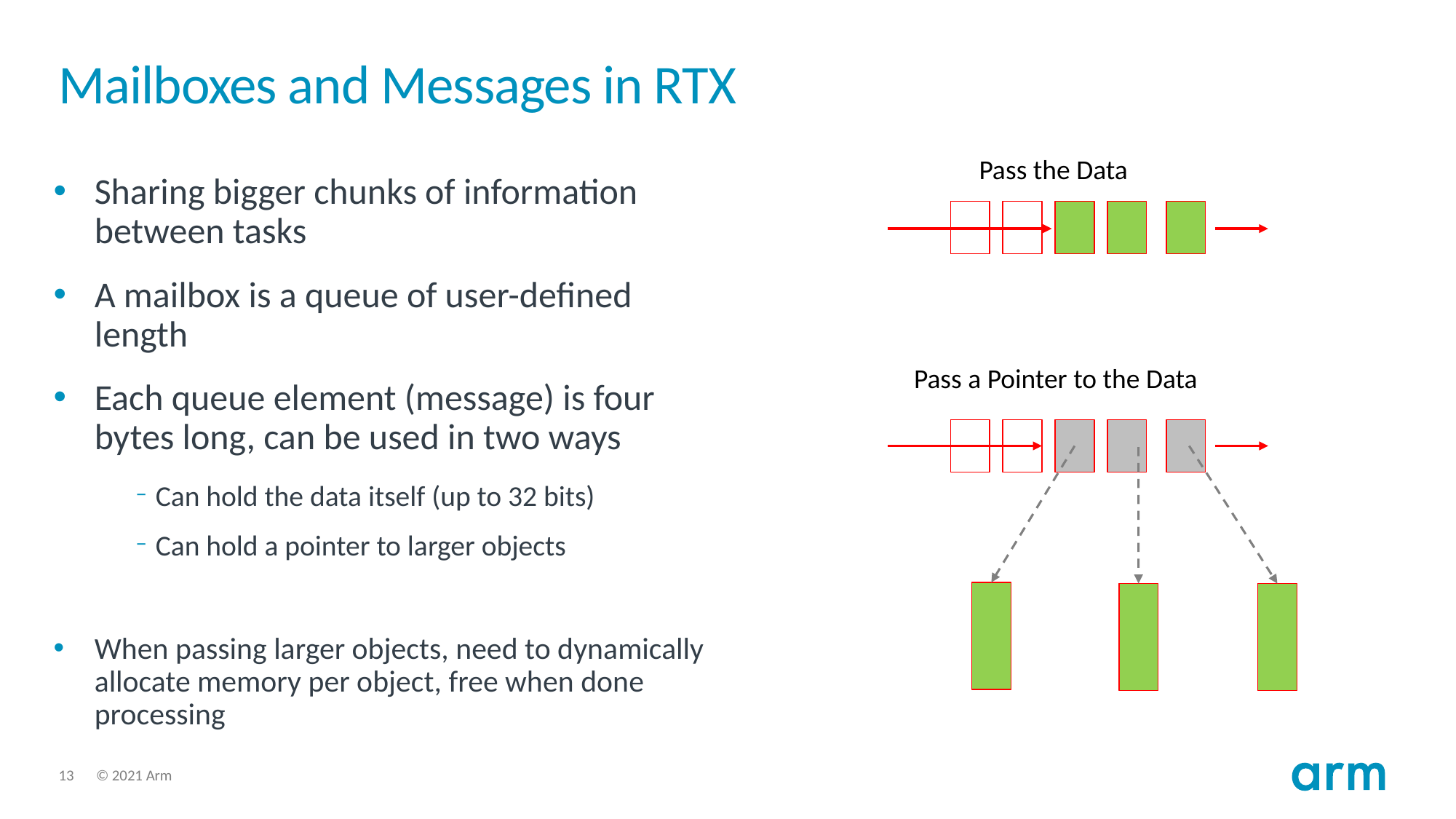

# Mailboxes and Messages in RTX
Pass the Data
Sharing bigger chunks of information between tasks
A mailbox is a queue of user-defined length
Each queue element (message) is four bytes long, can be used in two ways
Can hold the data itself (up to 32 bits)
Can hold a pointer to larger objects

When passing larger objects, need to dynamically allocate memory per object, free when done processing

Pass a Pointer to the Data